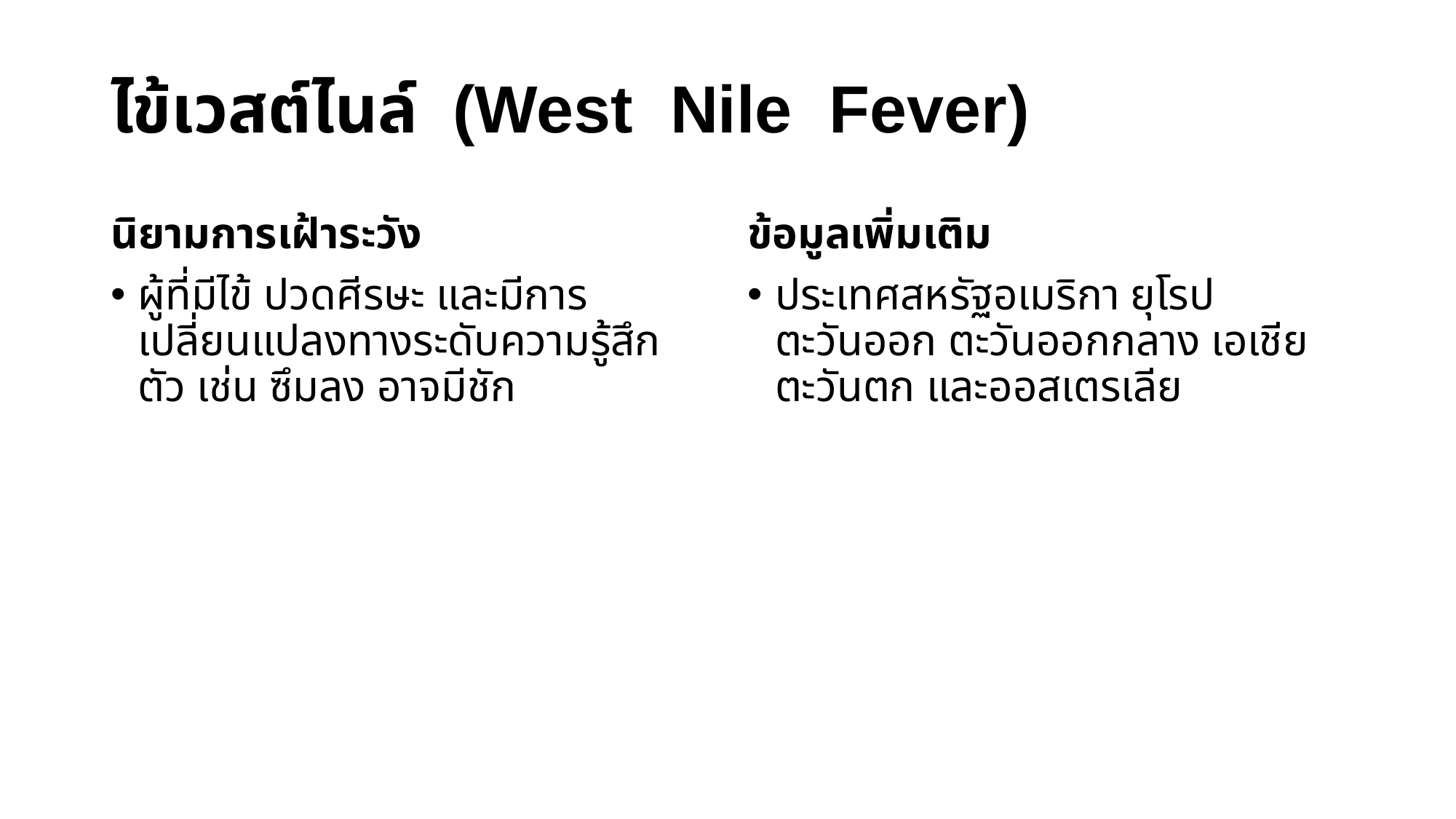

# ไข้เวสต์ไนล์  (West  Nile  Fever)
นิยามการเฝ้าระวัง
ผู้ที่มีไข้ ปวดศีรษะ และมีการเปลี่ยนแปลงทางระดับความรู้สึกตัว เช่น ซึมลง อาจมีชัก
ข้อมูลเพิ่มเติม
ประเทศสหรัฐอเมริกา ยุโรป
ตะวันออก ตะวันออกกลาง เอเชียตะวันตก และออสเตรเลีย